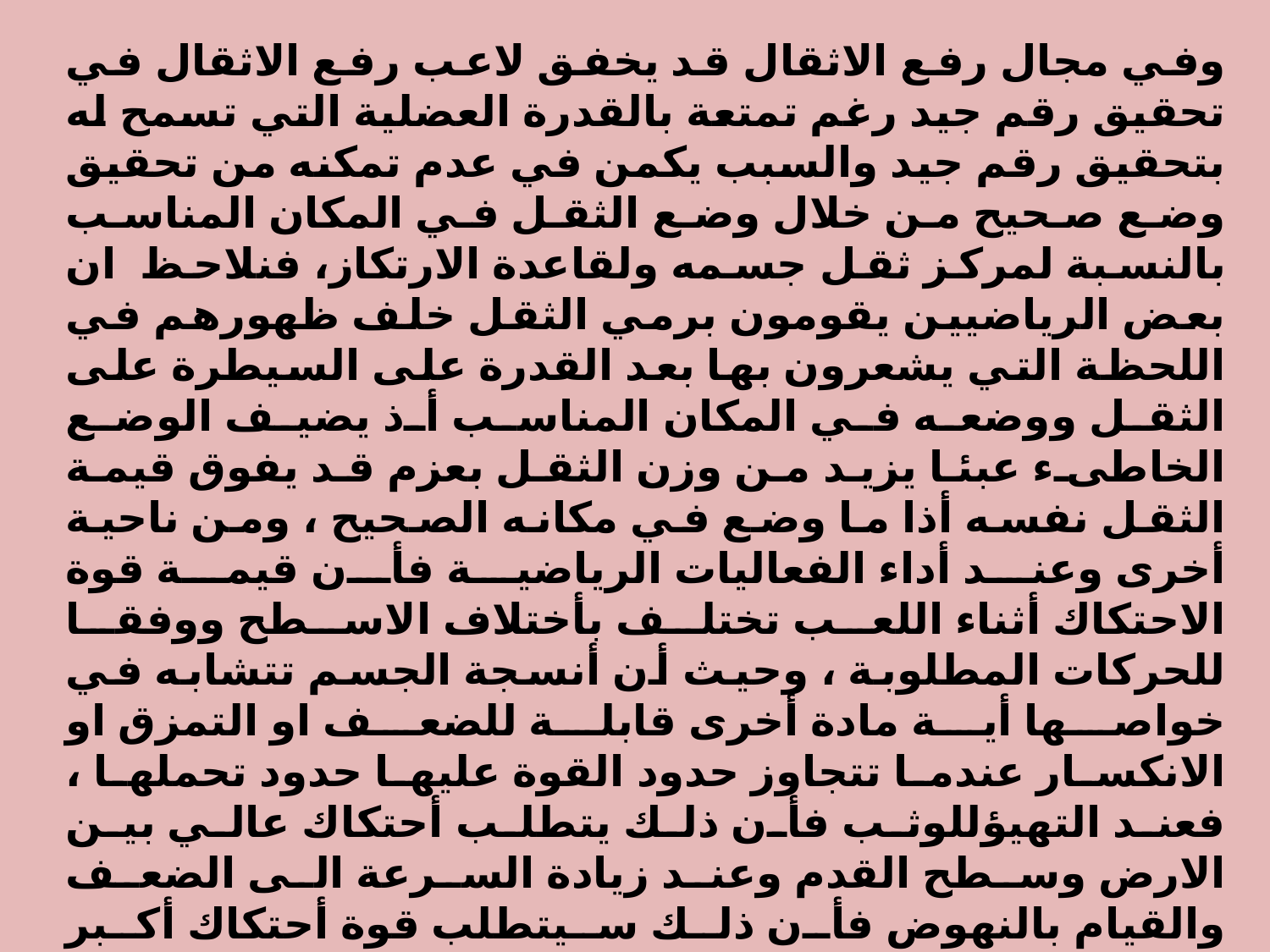

وفي مجال رفع الاثقال قد يخفق لاعب رفع الاثقال في تحقيق رقم جيد رغم تمتعة بالقدرة العضلية التي تسمح له بتحقيق رقم جيد والسبب يكمن في عدم تمكنه من تحقيق وضع صحيح من خلال وضع الثقل في المكان المناسب بالنسبة لمركز ثقل جسمه ولقاعدة الارتكاز، فنلاحظ  ان بعض الرياضيين يقومون برمي الثقل خلف ظهورهم في اللحظة التي يشعرون بها بعد القدرة على السيطرة على الثقل ووضعه في المكان المناسب أذ يضيف الوضع الخاطىء عبئا يزيد من وزن الثقل بعزم قد يفوق قيمة الثقل نفسه أذا ما وضع في مكانه الصحيح ، ومن ناحية أخرى وعند أداء الفعاليات الرياضية فأن قيمة قوة الاحتكاك أثناء اللعب تختلف بأختلاف الاسطح ووفقا للحركات المطلوبة ، وحيث أن أنسجة الجسم تتشابه في خواصها أية مادة أخرى قابلة للضعف او التمزق او الانكسار عندما تتجاوز حدود القوة عليها حدود تحملها ، فعند التهيؤللوثب فأن ذلك يتطلب أحتكاك عالي بين الارض وسطح القدم وعند زيادة السرعة الى الضعف والقيام بالنهوض فأن ذلك سيتطلب قوة أحتكاك أكبر (تثبيت)؟ وهذه القوة سوف تؤثر على مفصل الركبة ومفصل الكاحل ويسبب أجهاد كبير لهذه المفاصل ، وعندما يريد اللاعب الركض بسرعة عالية ثم يعمل على أيقاف قدمه فجأة فأن الاحتكاك بين الارض وسطح القدم سيكون كبير وبالتالي سوف تتعرض الركبة الى أصابة وتمزق في الاربطة.